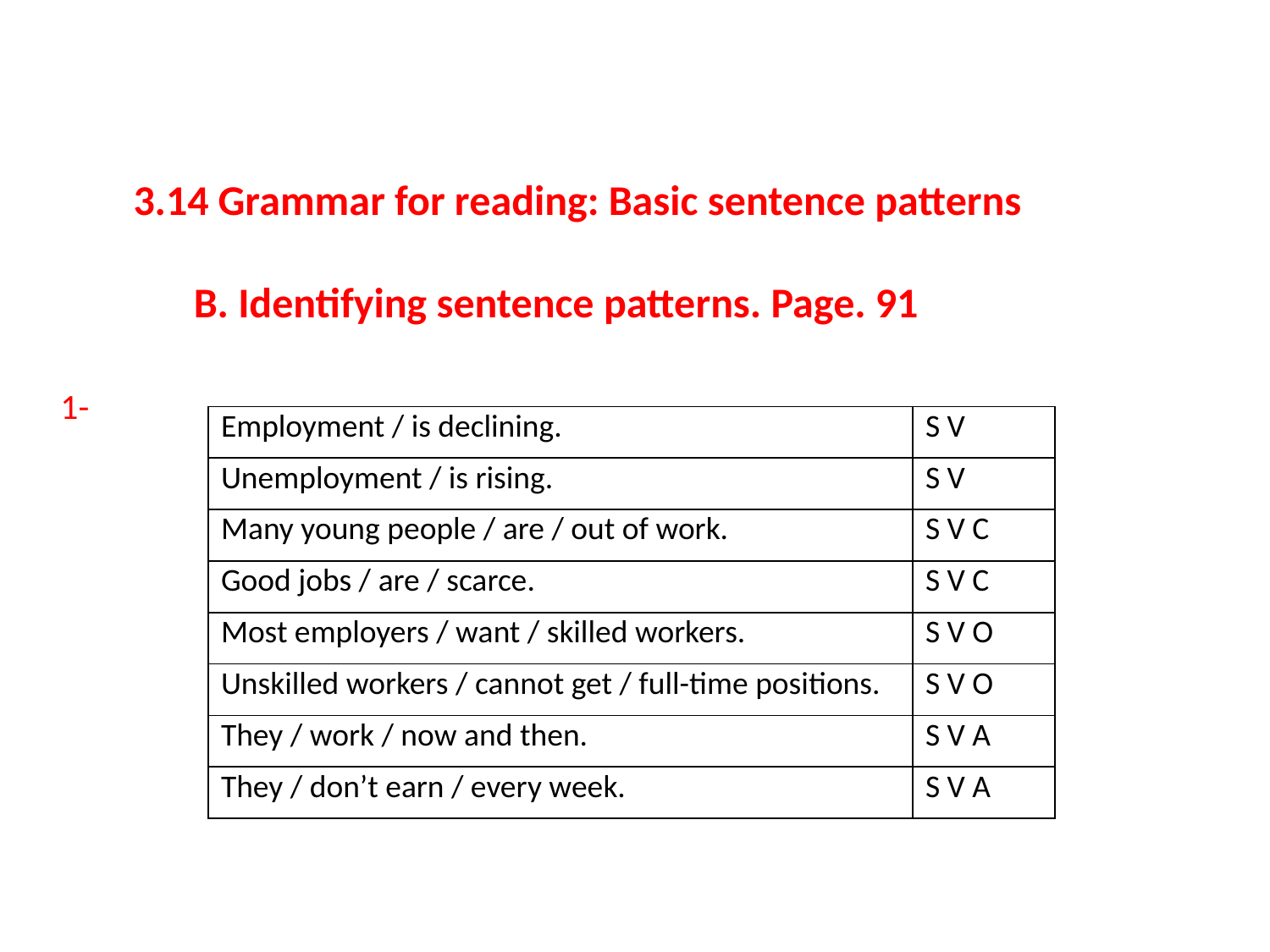

# 3.14 Grammar for reading: Basic sentence patterns B. Identifying sentence patterns. Page. 91 1-
| Employment / is declining. | S V |
| --- | --- |
| Unemployment / is rising. | S V |
| Many young people / are / out of work. | S V C |
| Good jobs / are / scarce. | S V C |
| Most employers / want / skilled workers. | S V O |
| Unskilled workers / cannot get / full-time positions. | S V O |
| They / work / now and then. | S V A |
| They / don’t earn / every week. | S V A |